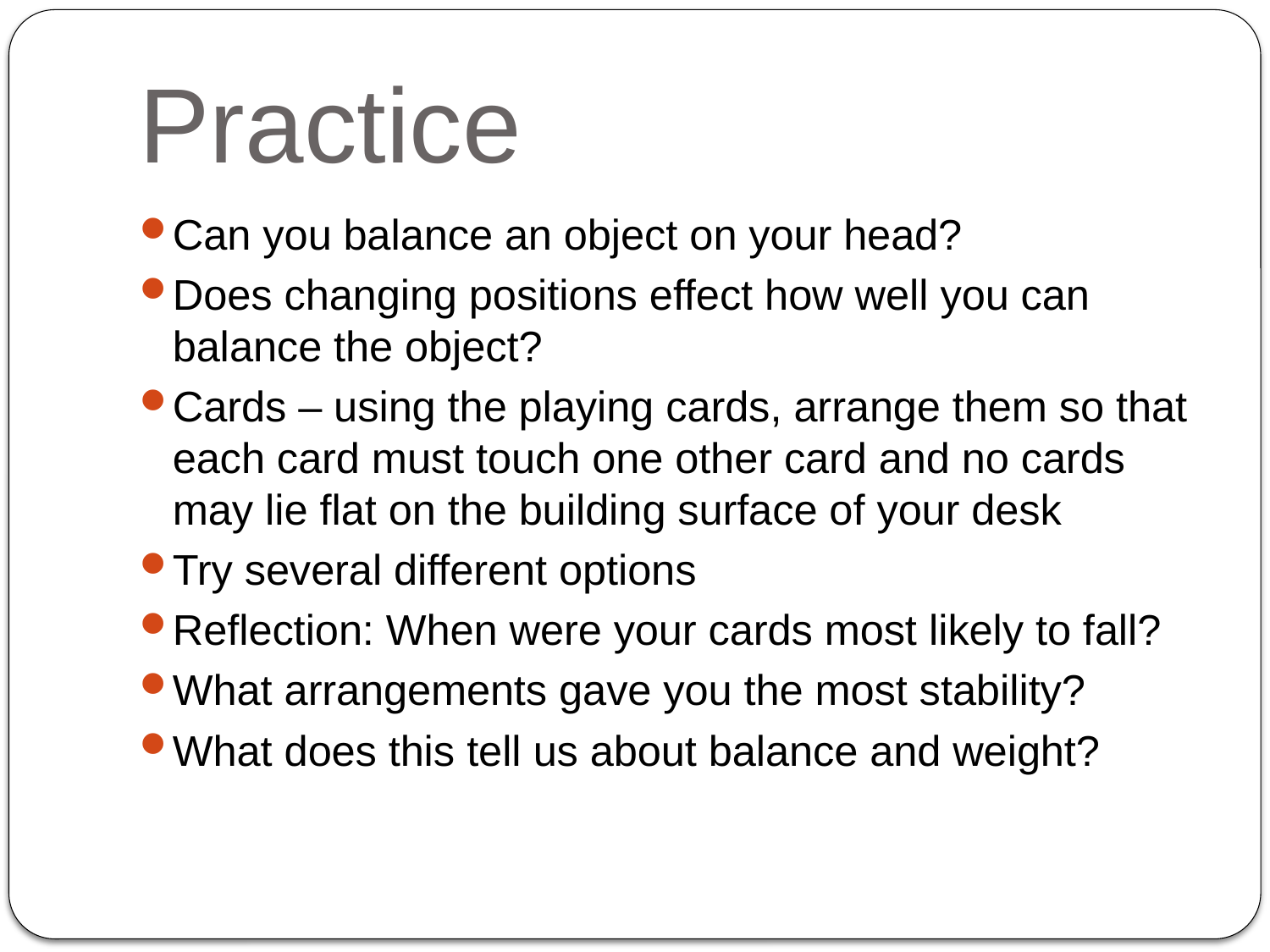

# Practice
Can you balance an object on your head?
Does changing positions effect how well you can balance the object?
Cards – using the playing cards, arrange them so that each card must touch one other card and no cards may lie flat on the building surface of your desk
Try several different options
Reflection: When were your cards most likely to fall?
What arrangements gave you the most stability?
What does this tell us about balance and weight?